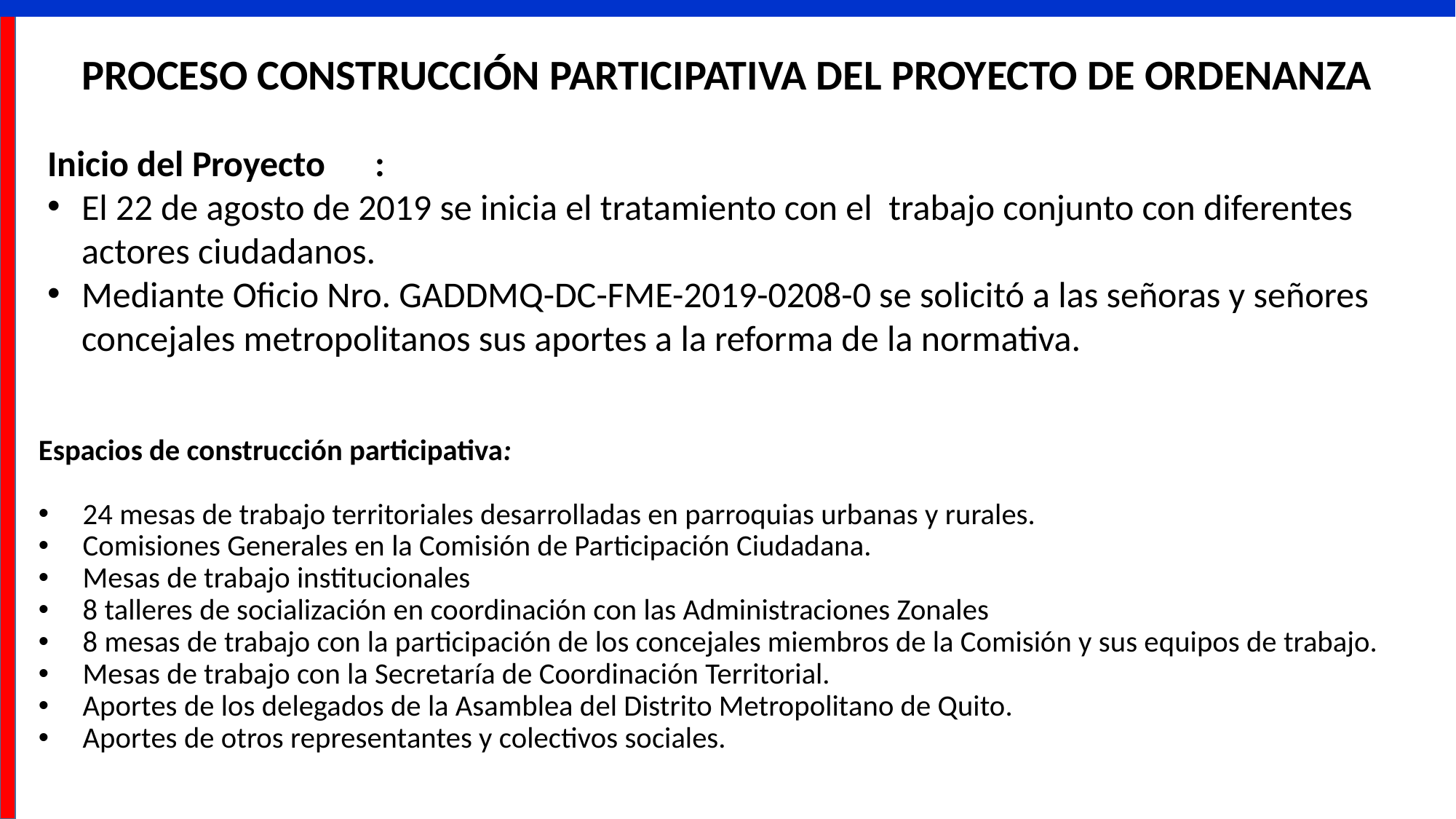

PROCESO CONSTRUCCIÓN PARTICIPATIVA DEL PROYECTO DE ORDENANZA
Inicio del Proyecto	:
El 22 de agosto de 2019 se inicia el tratamiento con el  trabajo conjunto con diferentes actores ciudadanos.
Mediante Oficio Nro. GADDMQ-DC-FME-2019-0208-0 se solicitó a las señoras y señores concejales metropolitanos sus aportes a la reforma de la normativa.

Espacios de construcción participativa:

24 mesas de trabajo territoriales desarrolladas en parroquias urbanas y rurales.
Comisiones Generales en la Comisión de Participación Ciudadana.
Mesas de trabajo institucionales
8 talleres de socialización en coordinación con las Administraciones Zonales
8 mesas de trabajo con la participación de los concejales miembros de la Comisión y sus equipos de trabajo.
Mesas de trabajo con la Secretaría de Coordinación Territorial.
Aportes de los delegados de la Asamblea del Distrito Metropolitano de Quito.
Aportes de otros representantes y colectivos sociales.